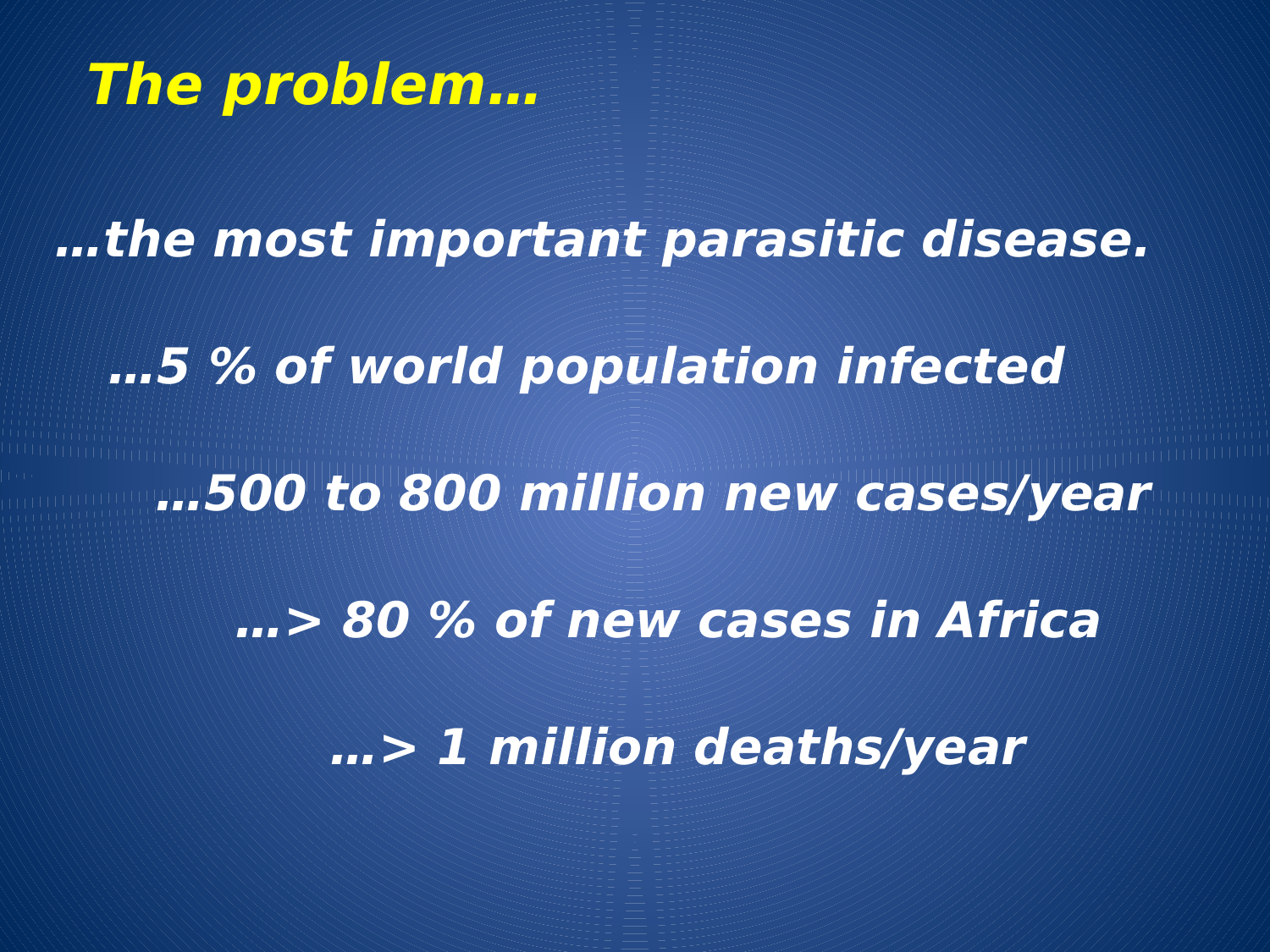

The problem…
…the most important parasitic disease.
…5 % of world population infected
…500 to 800 million new cases/year
…> 80 % of new cases in Africa
…> 1 million deaths/year